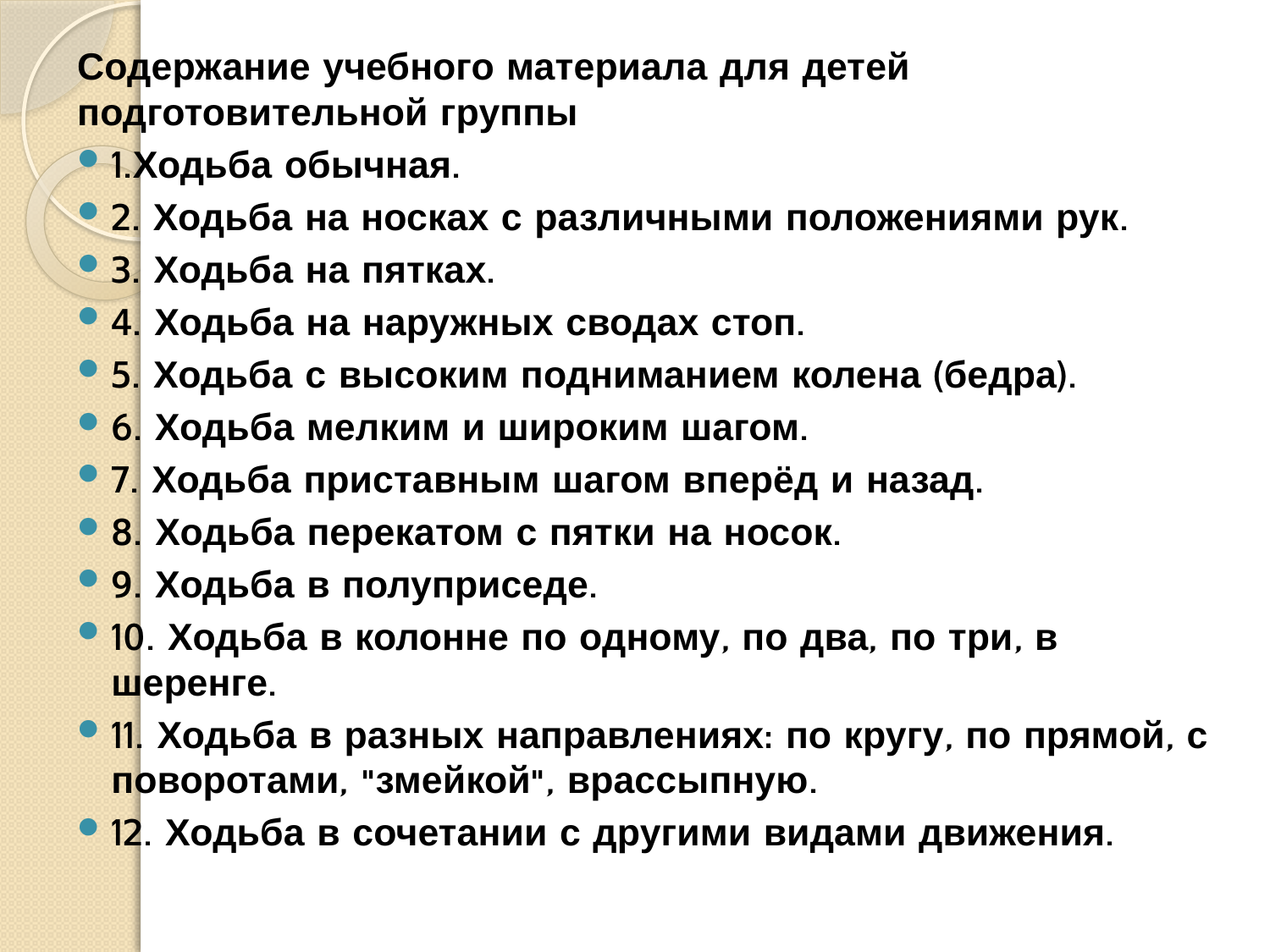

Содержание учебного материала для детей подготовительной группы
1.Ходьба обычная.
2. Ходьба на носках с различными положениями рук.
3. Ходьба на пятках.
4. Ходьба на наружных сводах стоп.
5. Ходьба с высоким подниманием колена (бедра).
6. Ходьба мелким и широким шагом.
7. Ходьба приставным шагом вперёд и назад.
8. Ходьба перекатом с пятки на носок.
9. Ходьба в полуприседе.
10. Ходьба в колонне по одному, по два, по три, в шеренге.
11. Ходьба в разных направлениях: по кругу, по прямой, с поворотами, "змейкой", врассыпную.
12. Ходьба в сочетании с другими видами движения.

#